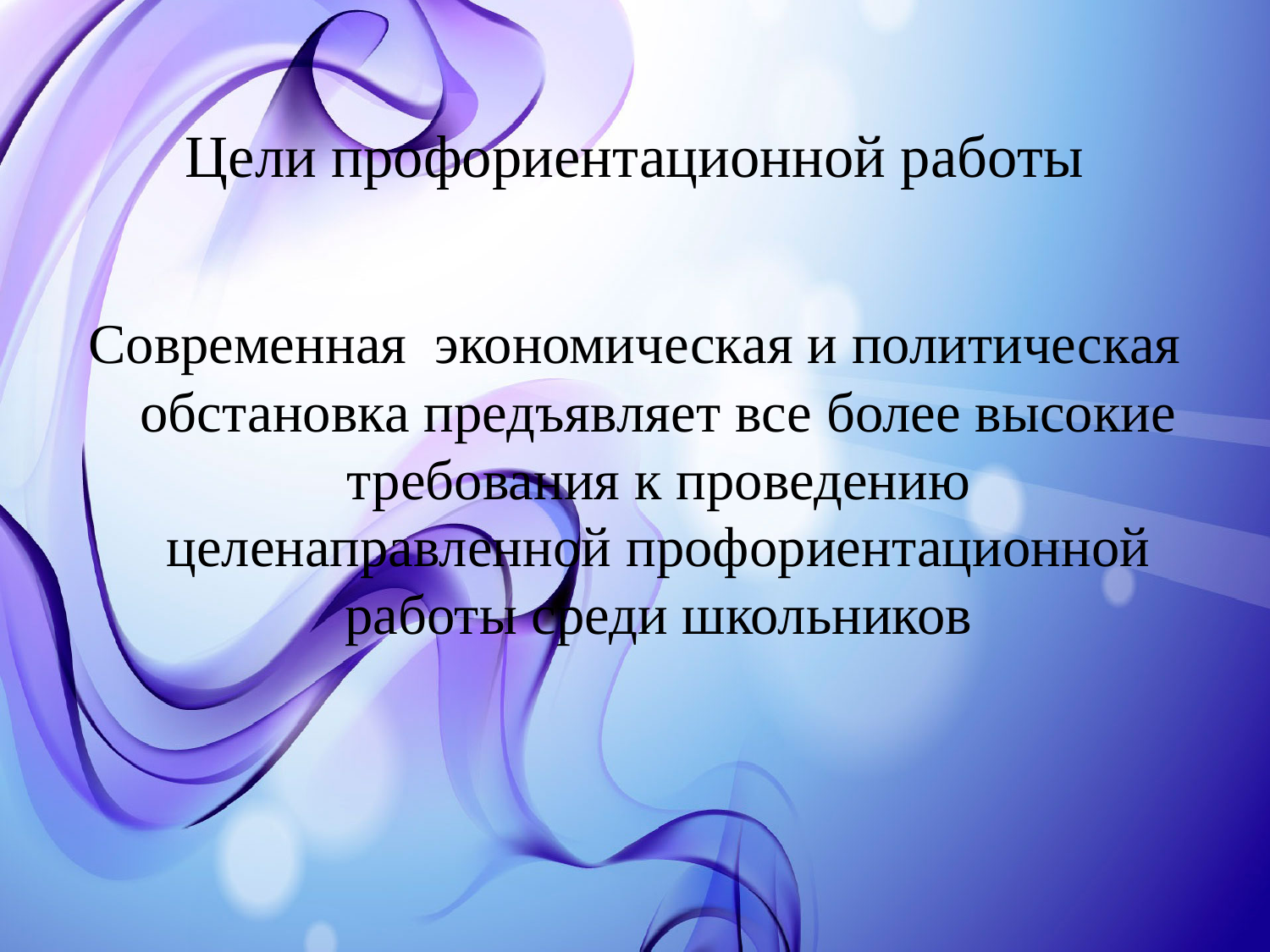

# Цели профориентационной работы

Современная  экономическая и политическая обстановка предъявляет все более высокие требования к проведению целенаправленной профориентационной работы среди школьников